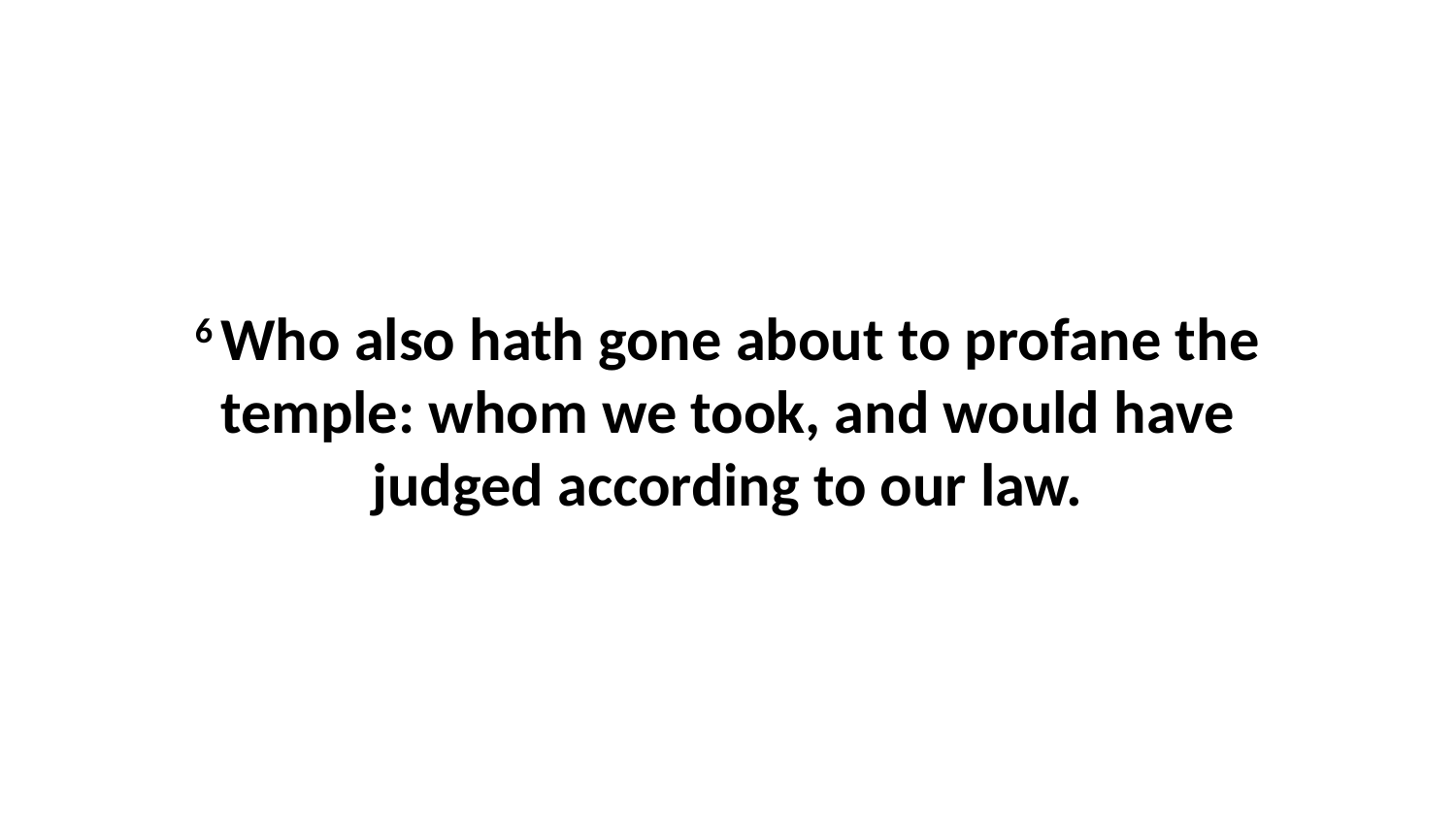

6 Who also hath gone about to profane the temple: whom we took, and would have judged according to our law.